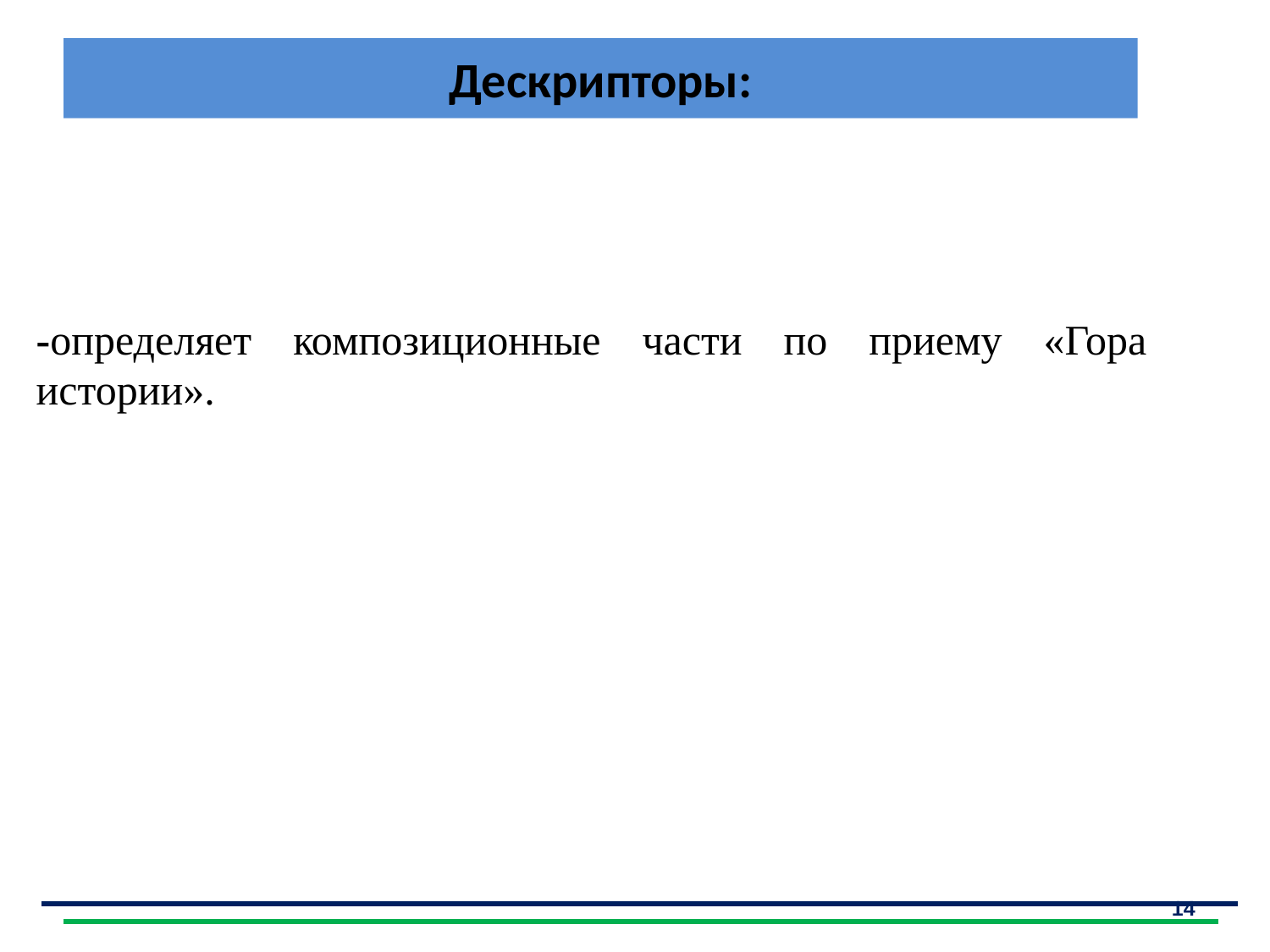

# Дескрипторы:

| -определяет композиционные части по приему «Гора истории». |
| --- |
14